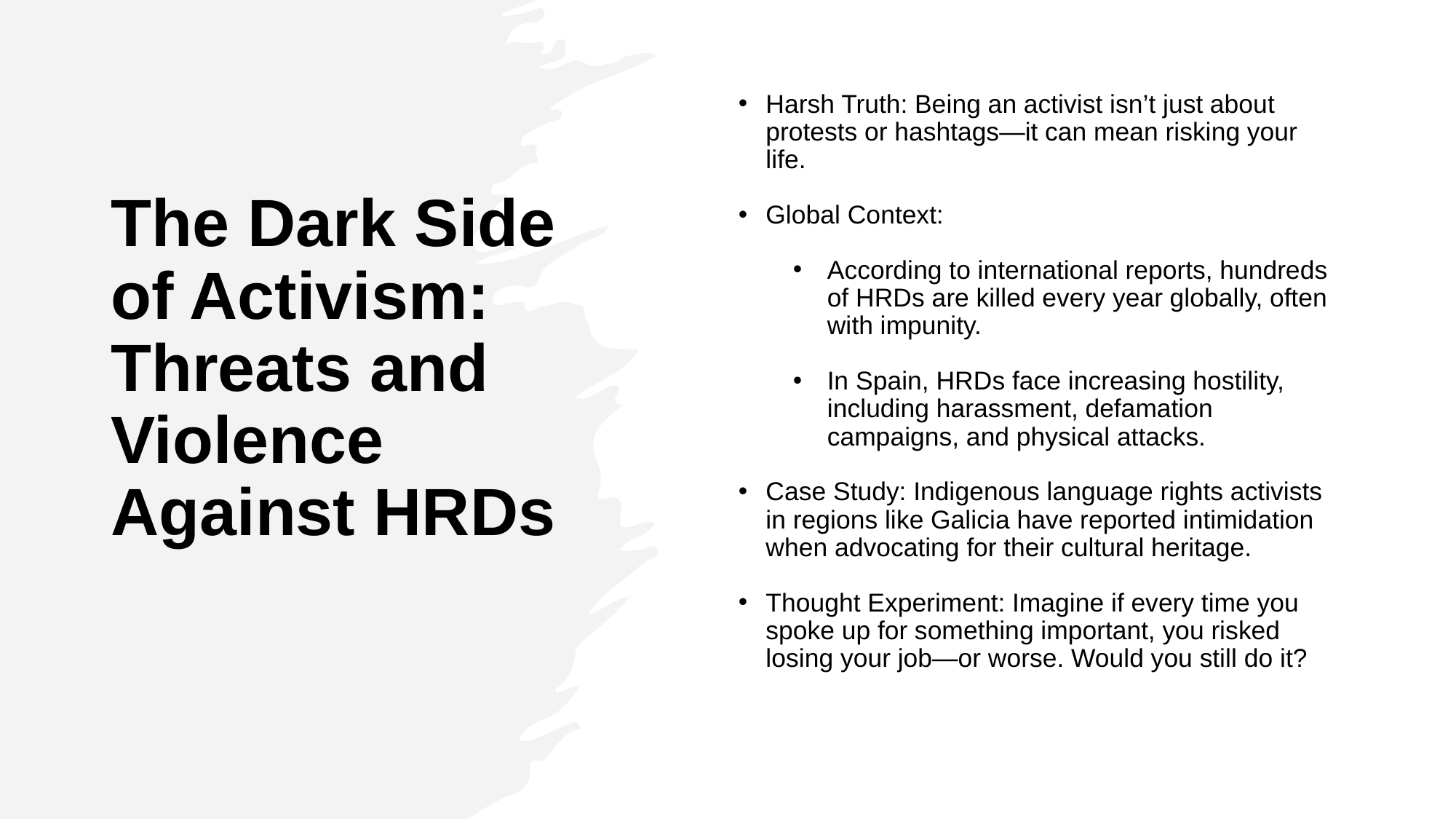

# The Dark Side of Activism: Threats and Violence Against HRDs
Harsh Truth: Being an activist isn’t just about protests or hashtags—it can mean risking your life.
Global Context:
According to international reports, hundreds of HRDs are killed every year globally, often with impunity.
In Spain, HRDs face increasing hostility, including harassment, defamation campaigns, and physical attacks.
Case Study: Indigenous language rights activists in regions like Galicia have reported intimidation when advocating for their cultural heritage.
Thought Experiment: Imagine if every time you spoke up for something important, you risked losing your job—or worse. Would you still do it?